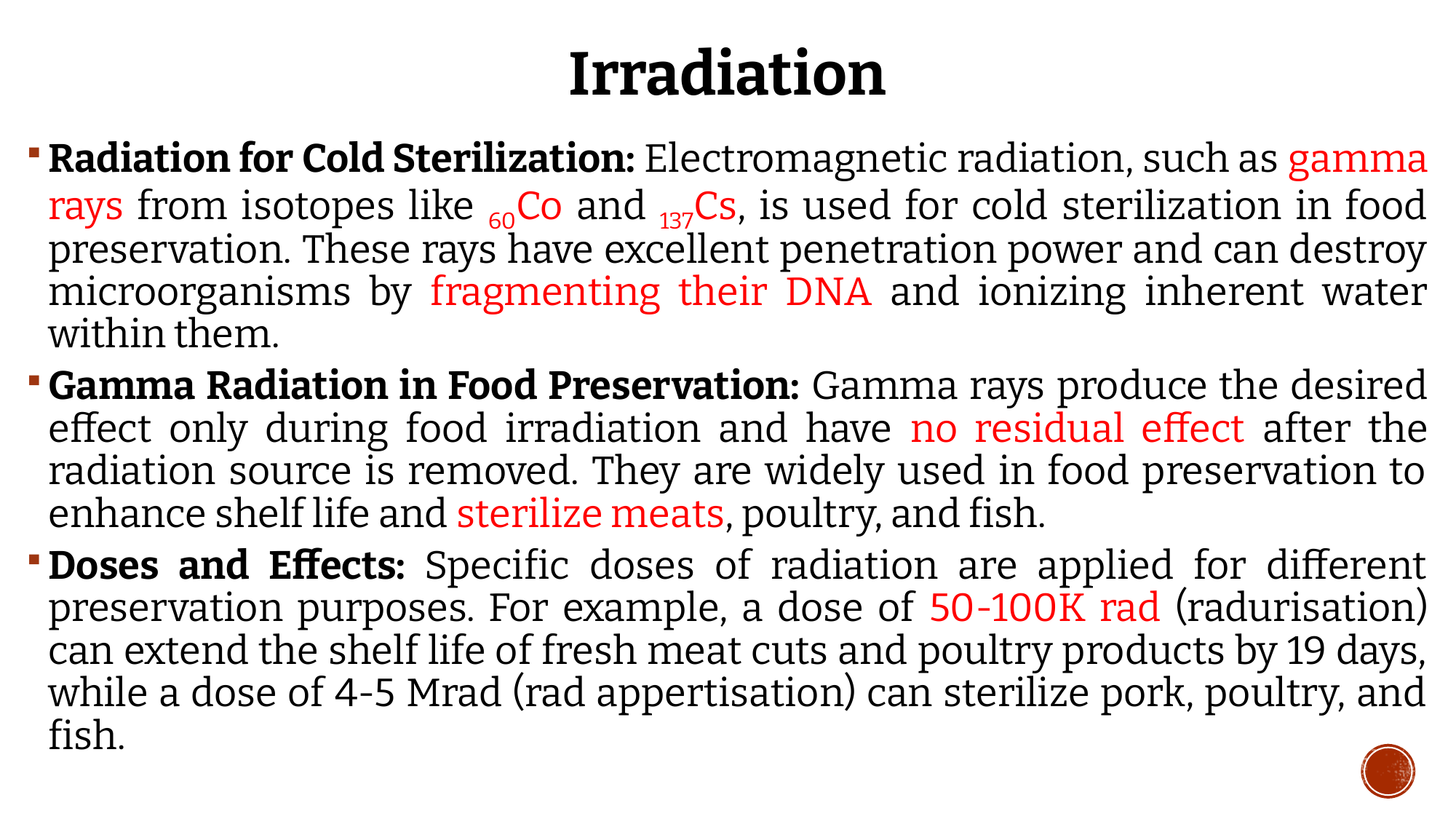

# Irradiation
Radiation for Cold Sterilization: Electromagnetic radiation, such as gamma rays from isotopes like 60Co and 137Cs, is used for cold sterilization in food preservation. These rays have excellent penetration power and can destroy microorganisms by fragmenting their DNA and ionizing inherent water within them.
Gamma Radiation in Food Preservation: Gamma rays produce the desired effect only during food irradiation and have no residual effect after the radiation source is removed. They are widely used in food preservation to enhance shelf life and sterilize meats, poultry, and fish.
Doses and Effects: Specific doses of radiation are applied for different preservation purposes. For example, a dose of 50-100K rad (radurisation) can extend the shelf life of fresh meat cuts and poultry products by 19 days, while a dose of 4-5 Mrad (rad appertisation) can sterilize pork, poultry, and fish.